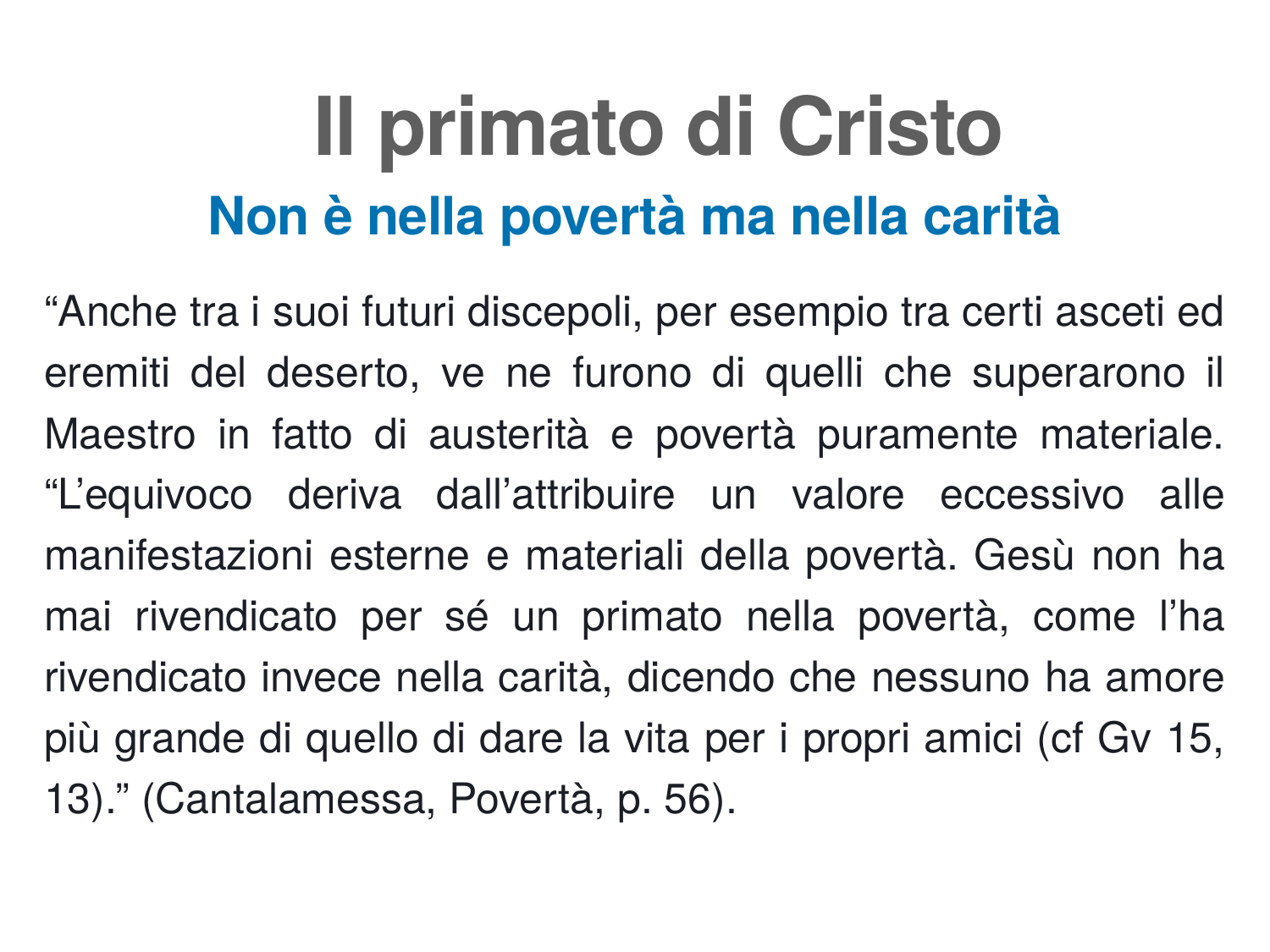

Il primato di Cristo
Non è nella povertà ma nella carità
“Anche tra i suoi futuri discepoli, per esempio tra certi asceti ed eremiti del deserto, ve ne furono di quelli che superarono il Maestro in fatto di austerità e povertà puramente materiale. “L’equivoco deriva dall’attribuire un valore eccessivo alle manifestazioni esterne e materiali della povertà. Gesù non ha mai rivendicato per sé un primato nella povertà, come l’ha rivendicato invece nella carità, dicendo che nessuno ha amore più grande di quello di dare la vita per i propri amici (cf Gv 15, 13).” (Cantalamessa, Povertà, p. 56).